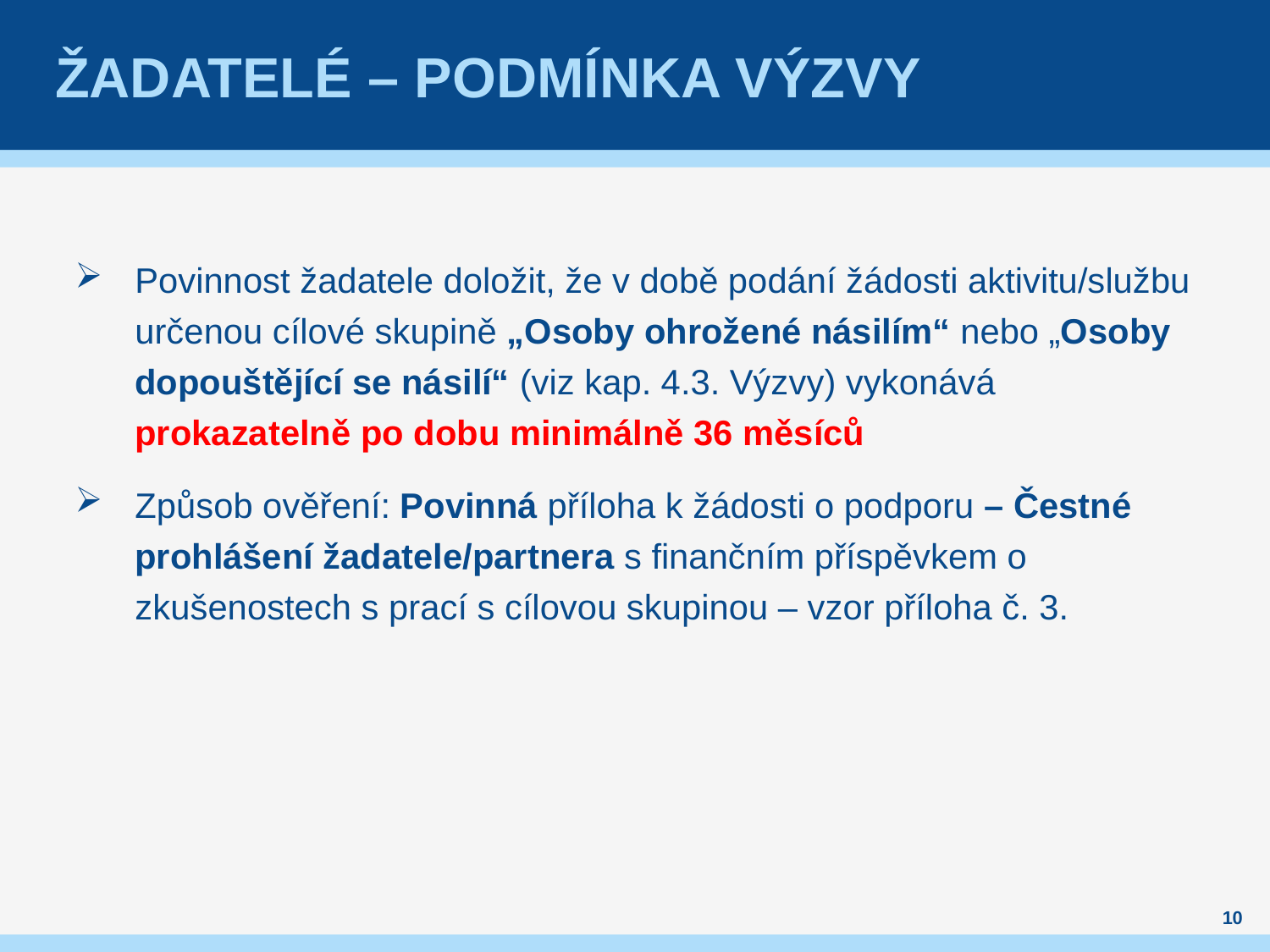

# Žadatelé – podmínka výzvy
Povinnost žadatele doložit, že v době podání žádosti aktivitu/službu určenou cílové skupině „Osoby ohrožené násilím“ nebo „Osoby dopouštějící se násilí“ (viz kap. 4.3. Výzvy) vykonává prokazatelně po dobu minimálně 36 měsíců
Způsob ověření: Povinná příloha k žádosti o podporu – Čestné prohlášení žadatele/partnera s finančním příspěvkem o zkušenostech s prací s cílovou skupinou – vzor příloha č. 3.

10